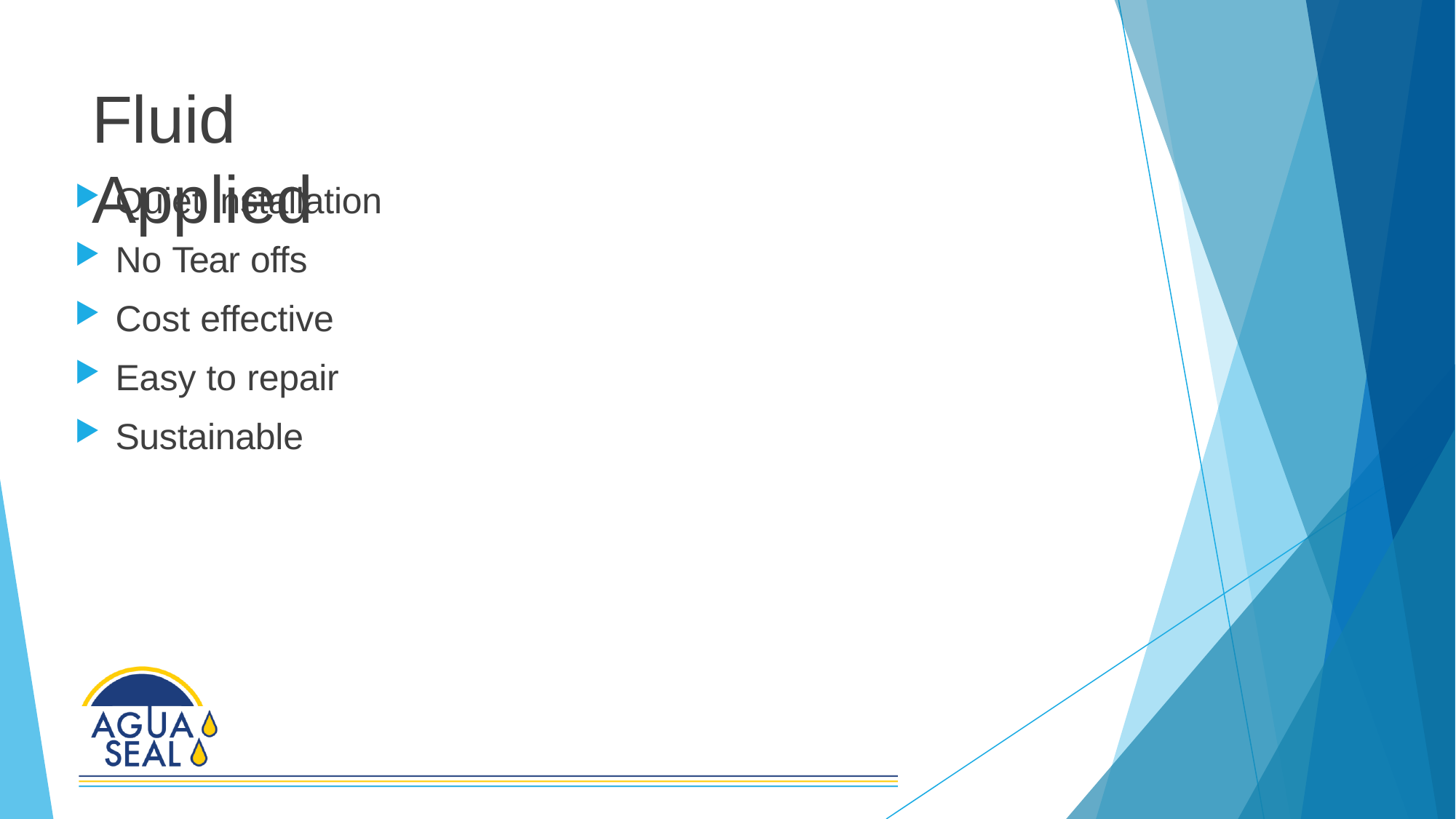

# Fluid Applied
Quiet installation
No Tear offs
Cost effective
Easy to repair
Sustainable